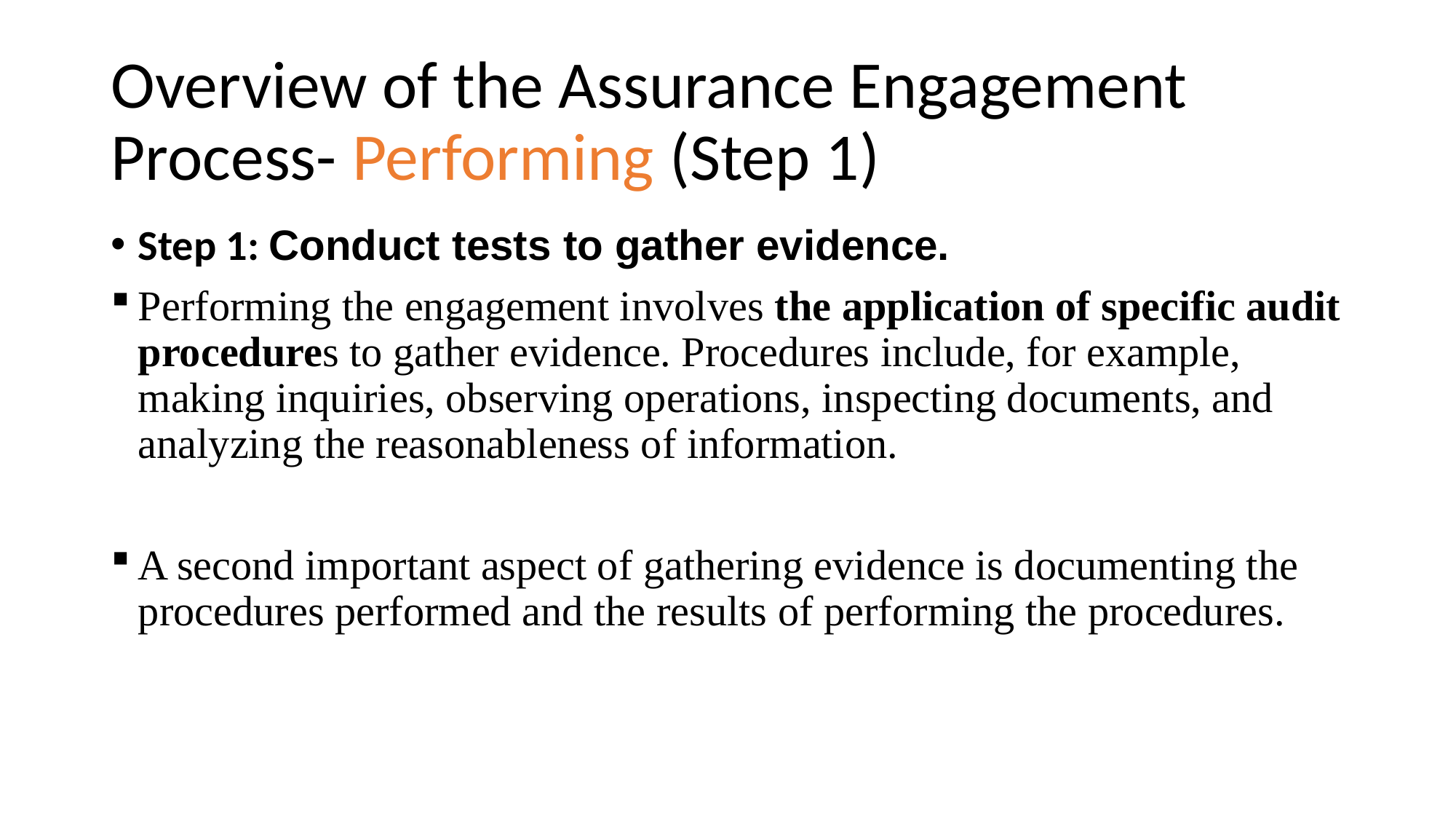

# Overview of the Assurance Engagement Process- Performing (Step 1)
Step 1: Conduct tests to gather evidence.
Performing the engagement involves the application of specific audit procedures to gather evidence. Procedures include, for example, making inquiries, observing operations, inspecting documents, and analyzing the reasonableness of information.

A second important aspect of gathering evidence is documenting the procedures performed and the results of performing the procedures.